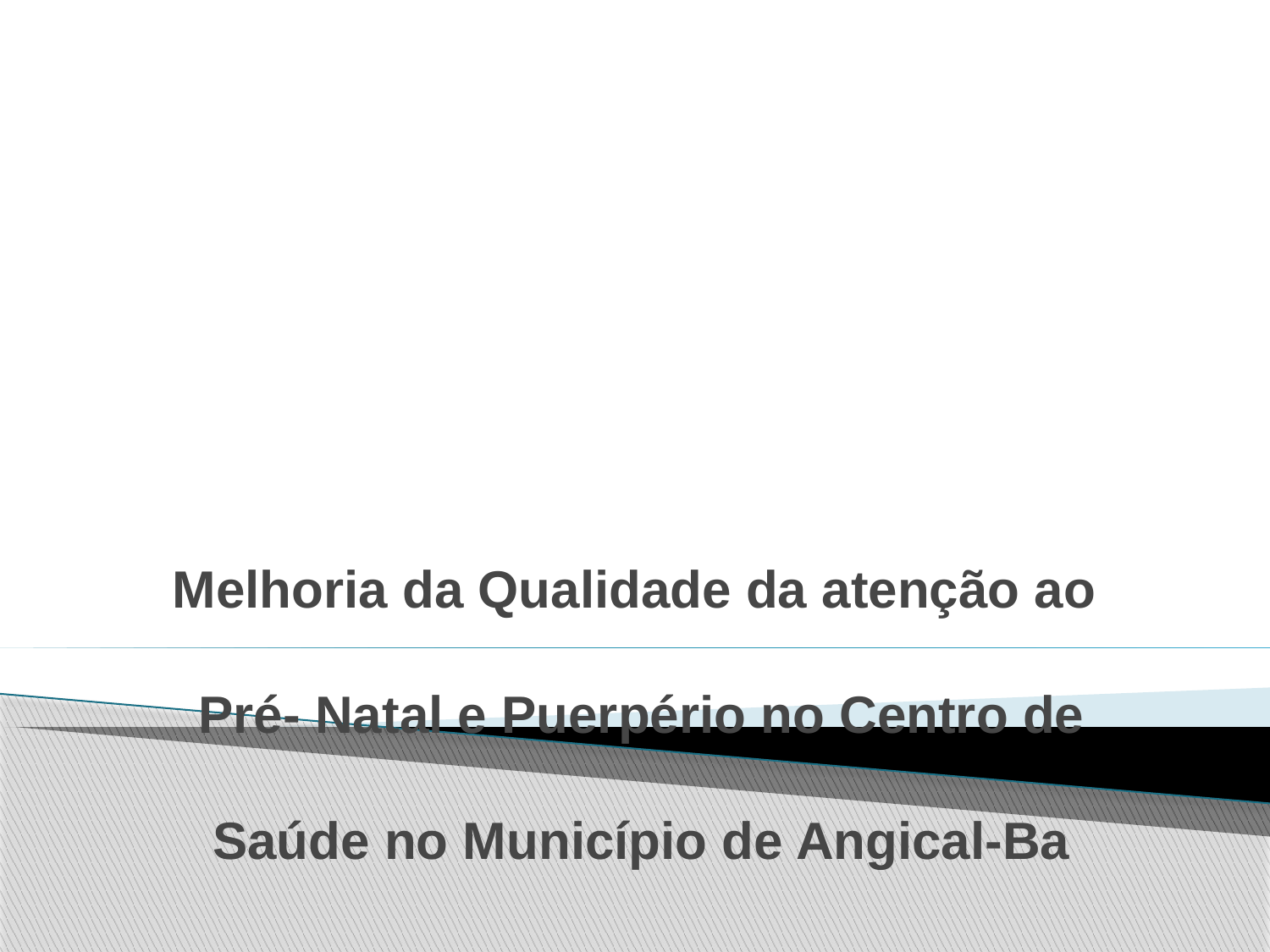

# Melhoria da Qualidade da atenção ao Pré- Natal e Puerpério no Centro de Saúde no Município de Angical-Ba